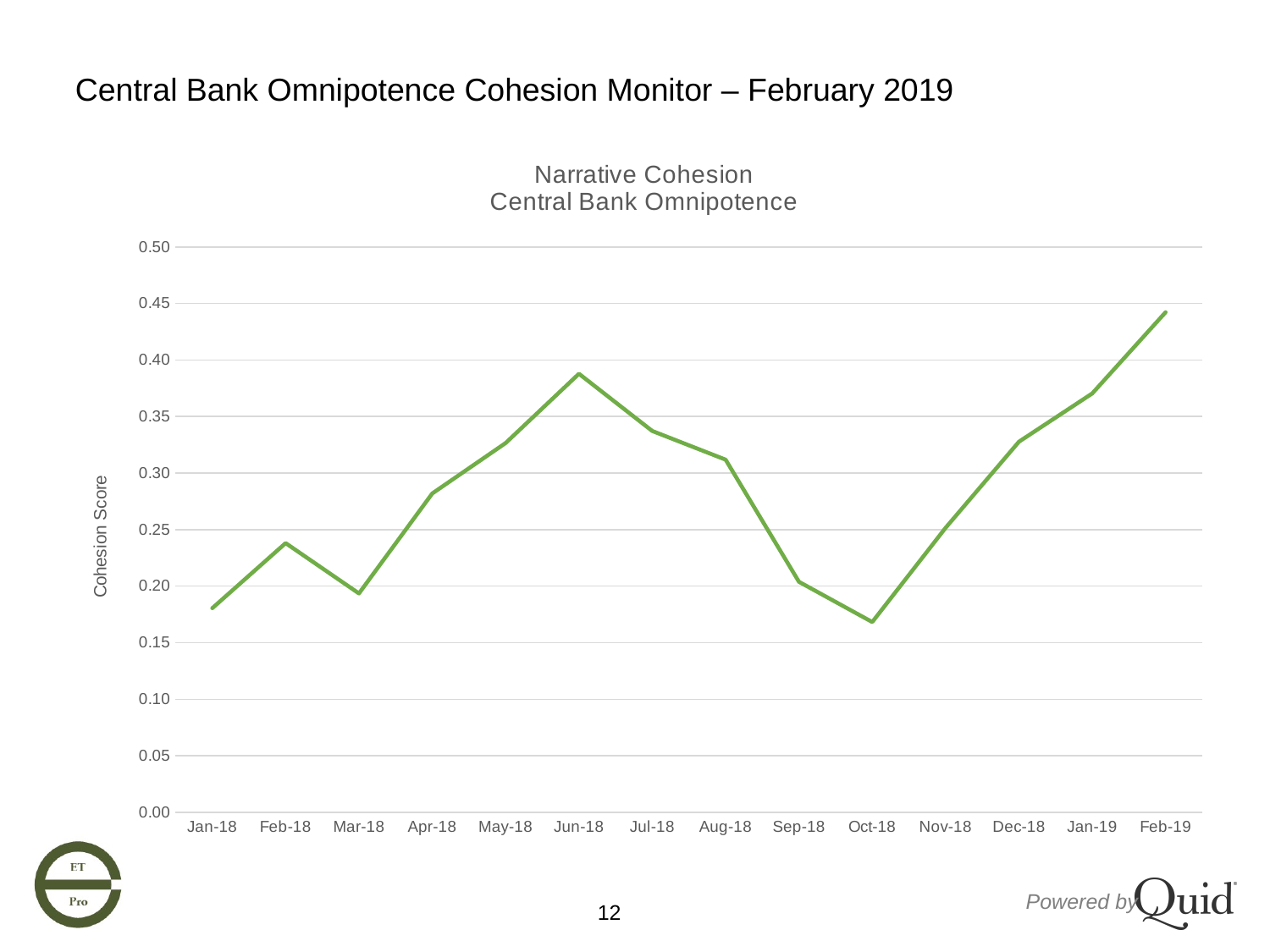

Central Bank Omnipotence Cohesion Monitor – February 2019

### Chart: Narrative Cohesion
Central Bank Omnipotence

| Category | Attention |
|---|---|
| 43101 | 0.18051532453809152 |
| 43159 | 0.2380325352864815 |
| 43190 | 0.19356886332546627 |
| 43220 | 0.2819851376083575 |
| 43251 | 0.32661042810560775 |
| 43281 | 0.3878318629550914 |
| 43312 | 0.33722221466354746 |
| 43343 | 0.3118802232968109 |
| 43373 | 0.20384443678222933 |
| 43404 | 0.1682736902051659 |
| 43434 | 0.25155634040942226 |
| 43465 | 0.327744565948394 |
| 43496 | 0.37041649341649346 |
| 43524 | 0.4422285567539805 |